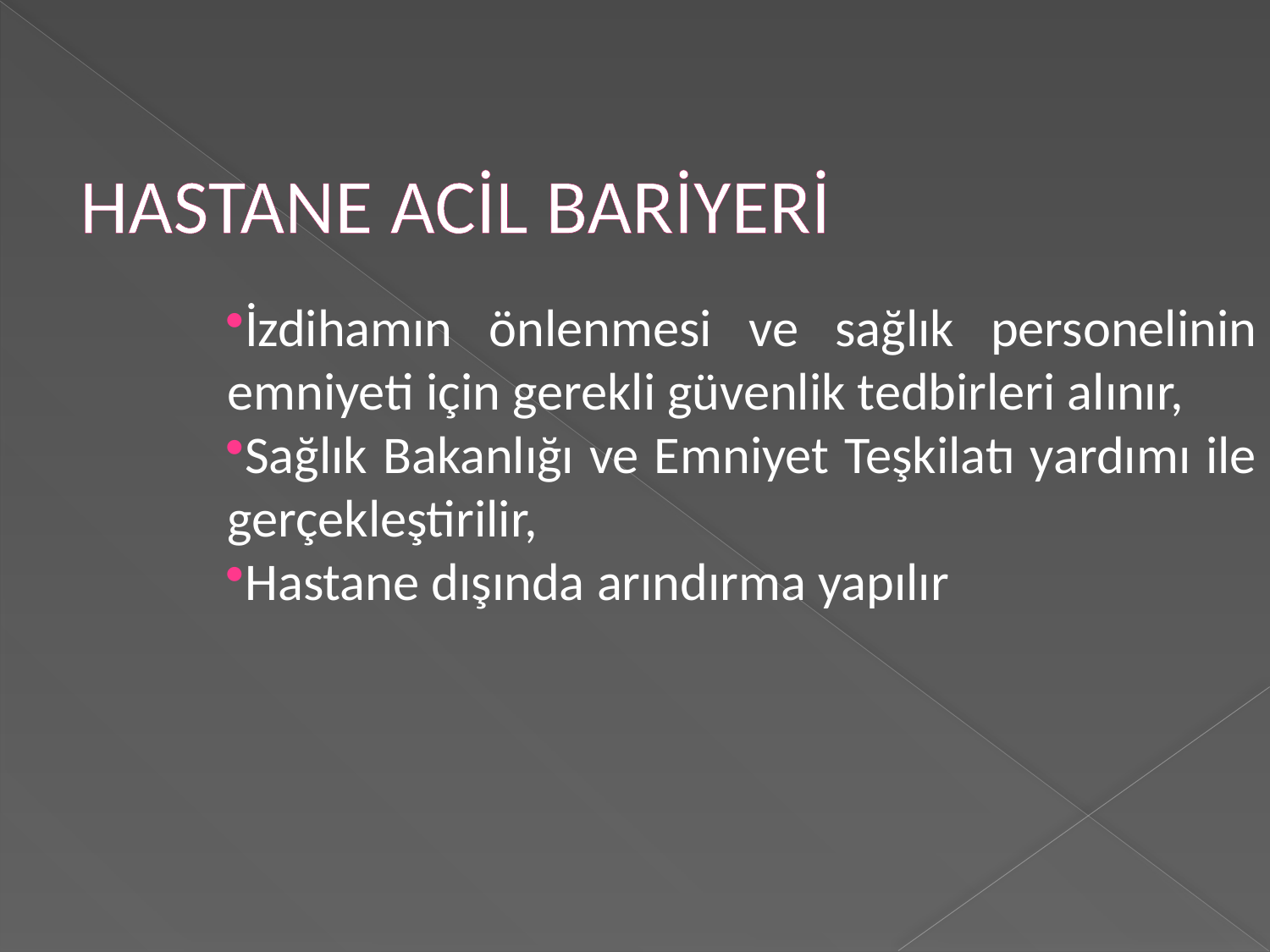

HASTANE ACİL BARİYERİ
İzdihamın önlenmesi ve sağlık personelinin emniyeti için gerekli güvenlik tedbirleri alınır,
Sağlık Bakanlığı ve Emniyet Teşkilatı yardımı ile gerçekleştirilir,
Hastane dışında arındırma yapılır